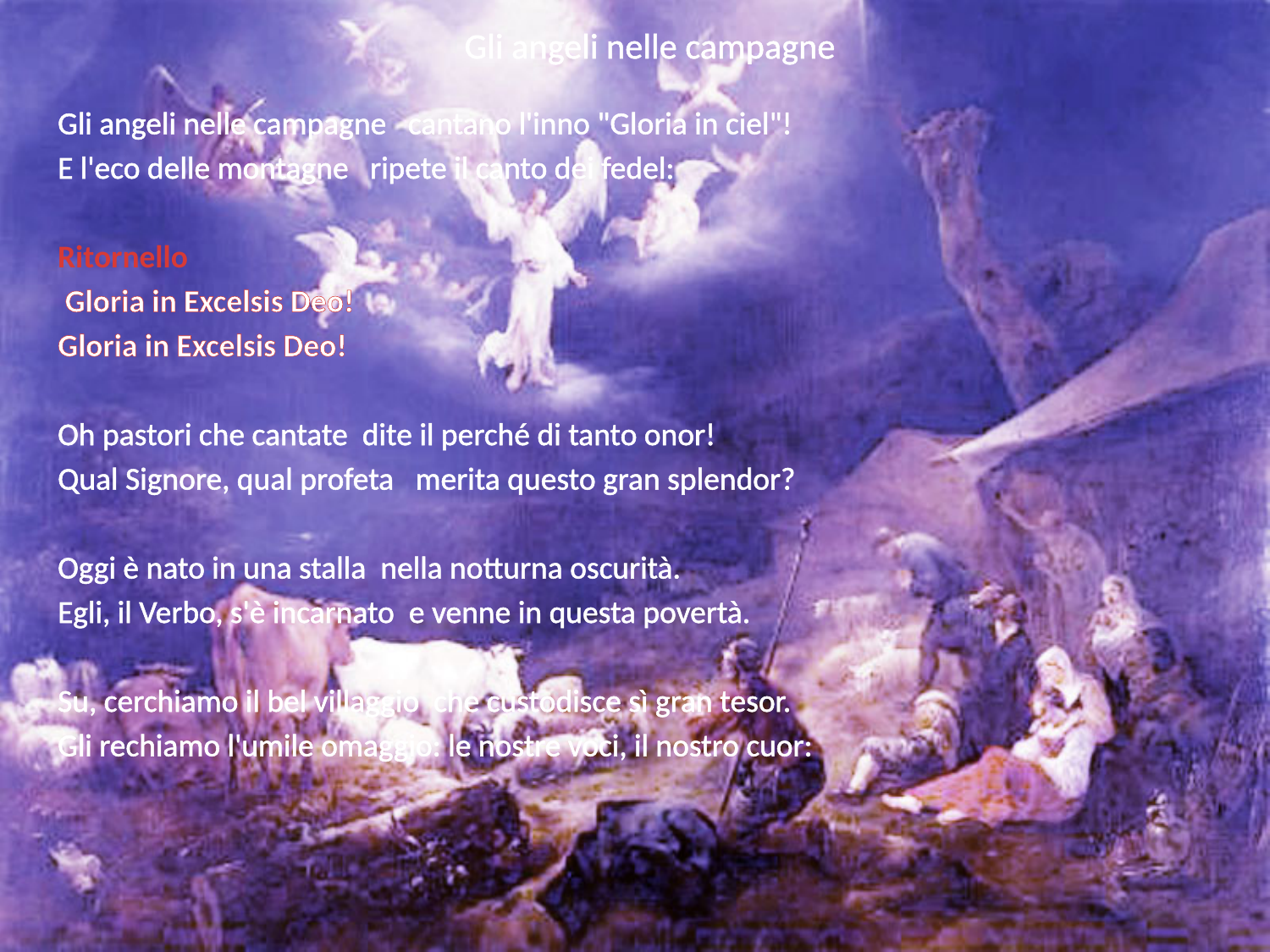

# Gli angeli nelle campagne
Gli angeli nelle campagne   cantano l'inno "Gloria in ciel"!
E l'eco delle montagne   ripete il canto dei fedel:

Ritornello
 Gloria in Excelsis Deo!
Gloria in Excelsis Deo!

Oh pastori che cantate  dite il perché di tanto onor!
Qual Signore, qual profeta   merita questo gran splendor?

Oggi è nato in una stalla  nella notturna oscurità.
Egli, il Verbo, s'è incarnato  e venne in questa povertà.

Su, cerchiamo il bel villaggio  che custodisce sì gran tesor.
Gli rechiamo l'umile omaggio: le nostre voci, il nostro cuor: